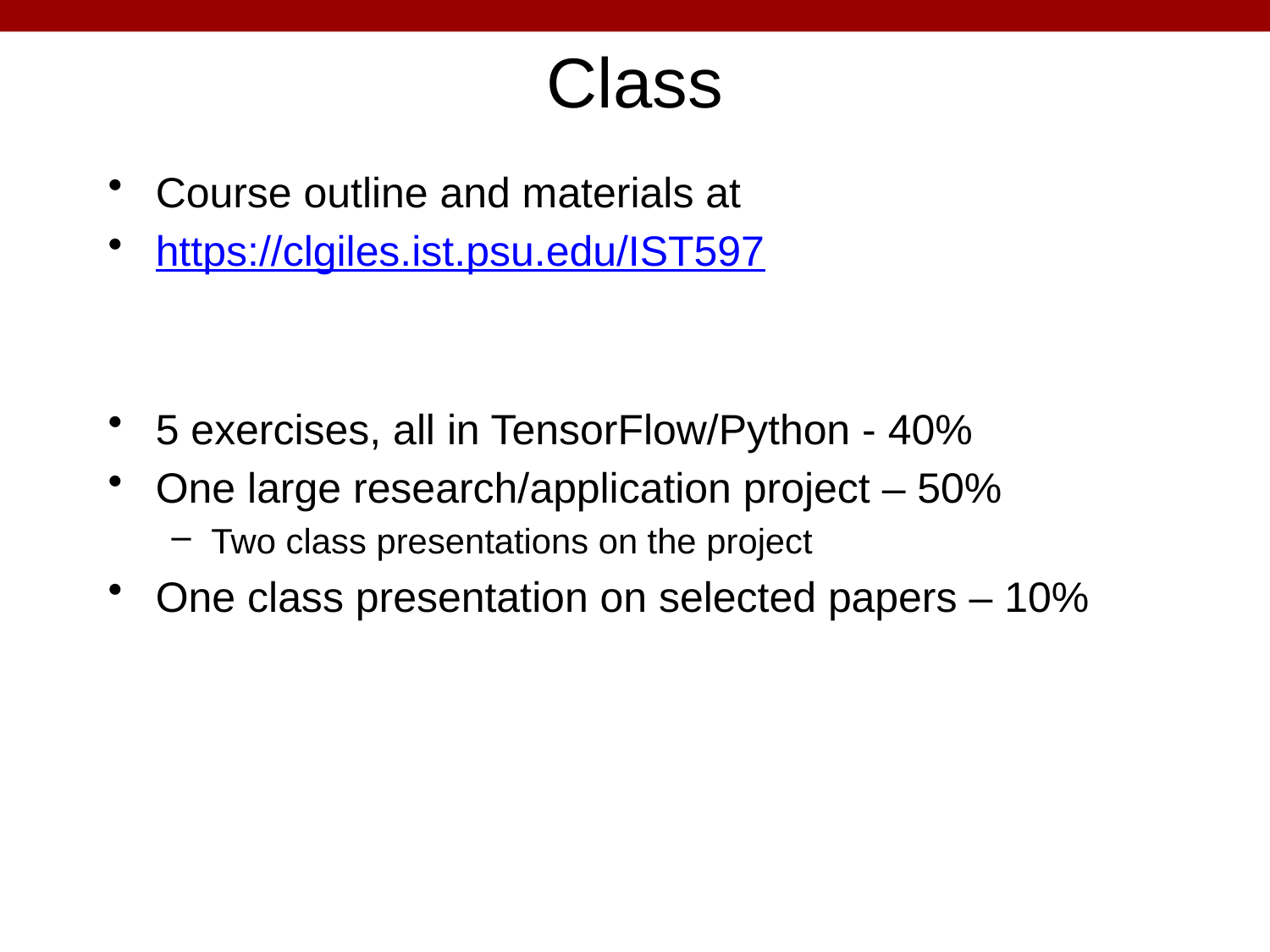

# Class
Course outline and materials at
https://clgiles.ist.psu.edu/IST597

5 exercises, all in TensorFlow/Python - 40%
One large research/application project – 50%
Two class presentations on the project
One class presentation on selected papers – 10%